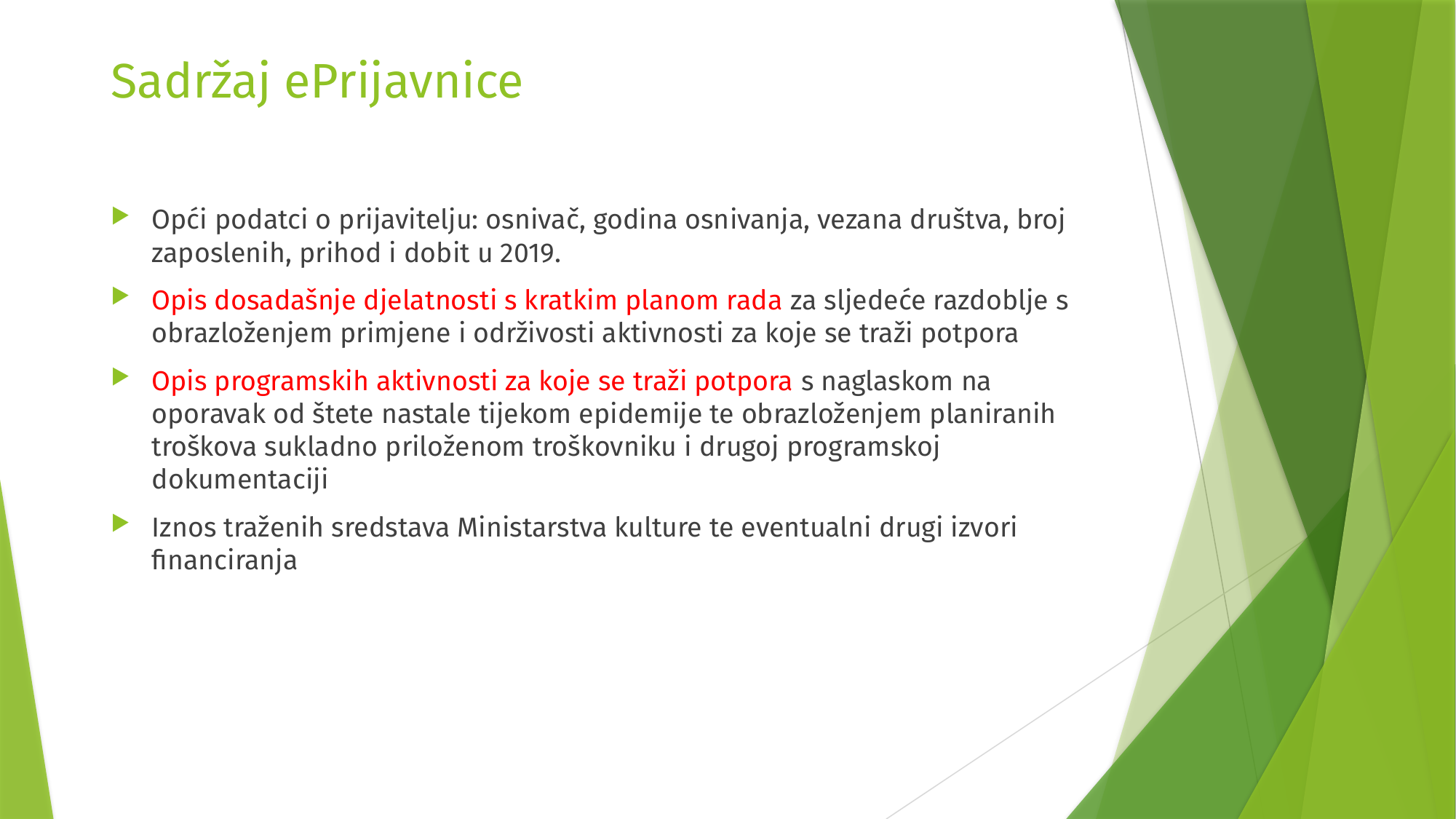

# Sadržaj ePrijavnice
Opći podatci o prijavitelju: osnivač, godina osnivanja, vezana društva, broj zaposlenih, prihod i dobit u 2019.
Opis dosadašnje djelatnosti s kratkim planom rada za sljedeće razdoblje s obrazloženjem primjene i održivosti aktivnosti za koje se traži potpora
Opis programskih aktivnosti za koje se traži potpora s naglaskom na oporavak od štete nastale tijekom epidemije te obrazloženjem planiranih troškova sukladno priloženom troškovniku i drugoj programskoj dokumentaciji
Iznos traženih sredstava Ministarstva kulture te eventualni drugi izvori financiranja